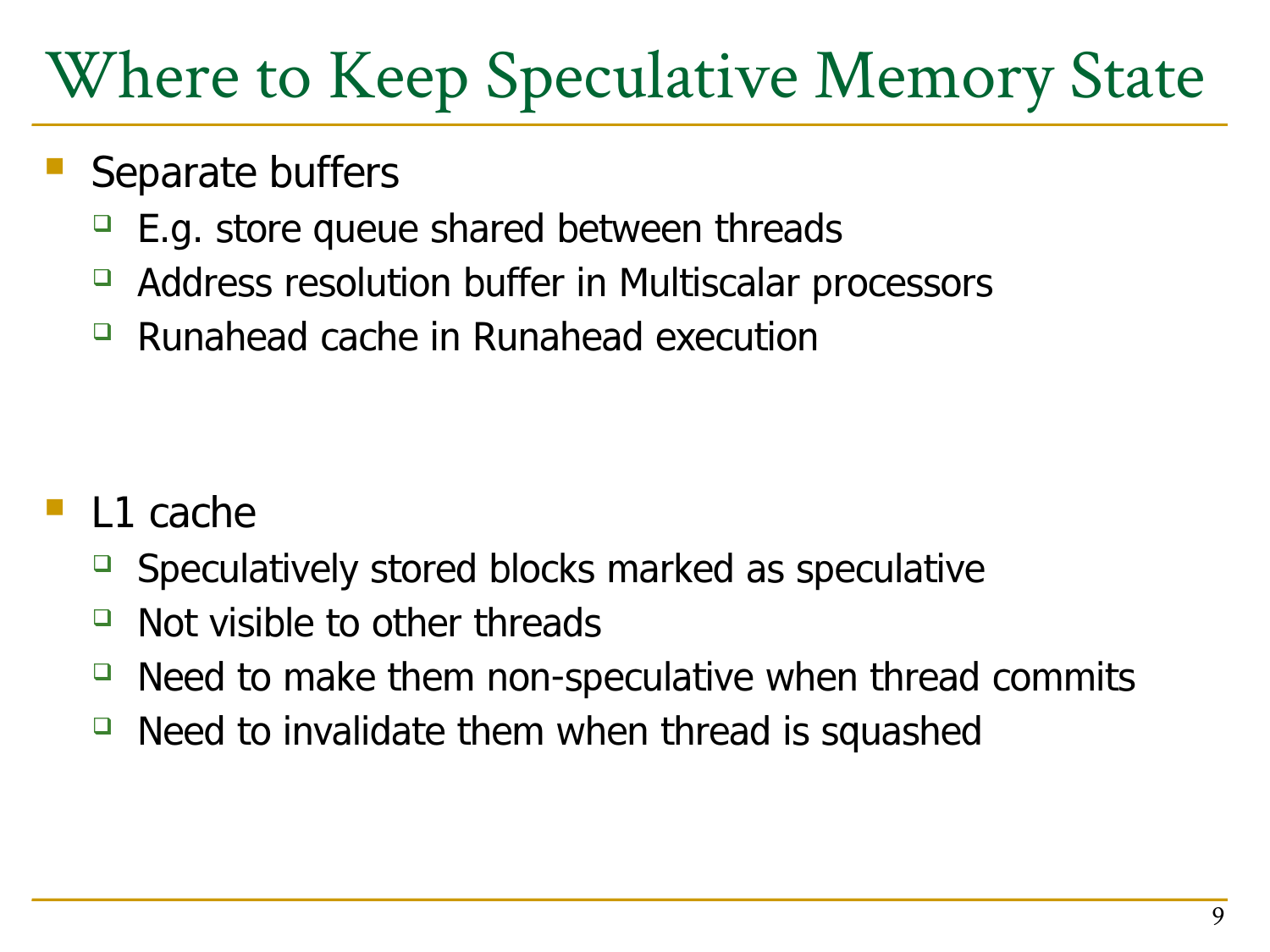

# Where to Keep Speculative Memory State
Separate buffers
E.g. store queue shared between threads
Address resolution buffer in Multiscalar processors
Runahead cache in Runahead execution

L1 cache
Speculatively stored blocks marked as speculative
Not visible to other threads
Need to make them non-speculative when thread commits
Need to invalidate them when thread is squashed
9